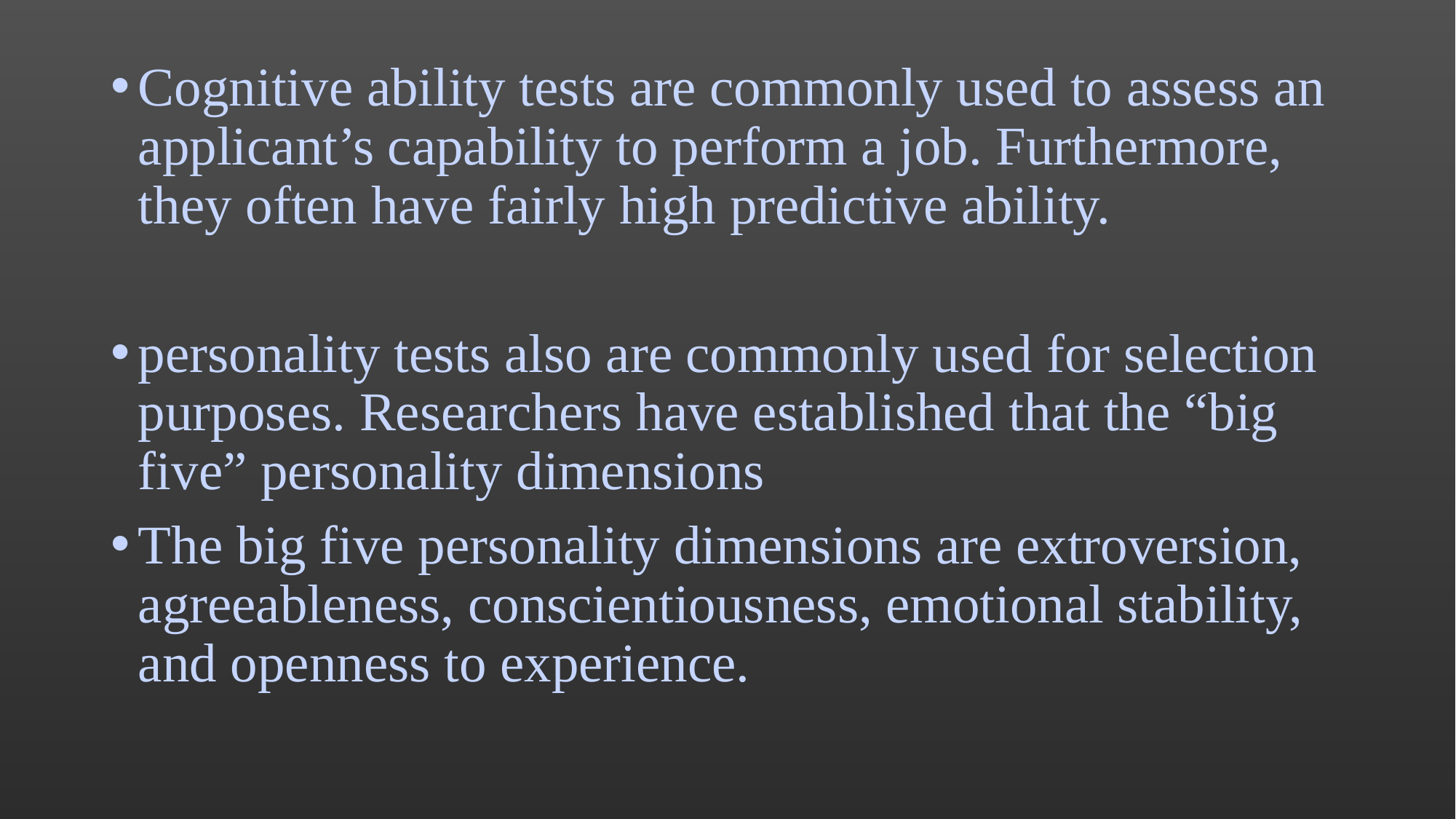

Cognitive ability tests are commonly used to assess an applicant’s capability to perform a job. Furthermore, they often have fairly high predictive ability.

personality tests also are commonly used for selection purposes. Researchers have established that the “big five” personality dimensions
The big five personality dimensions are extroversion, agreeableness, conscientiousness, emotional stability, and openness to experience.